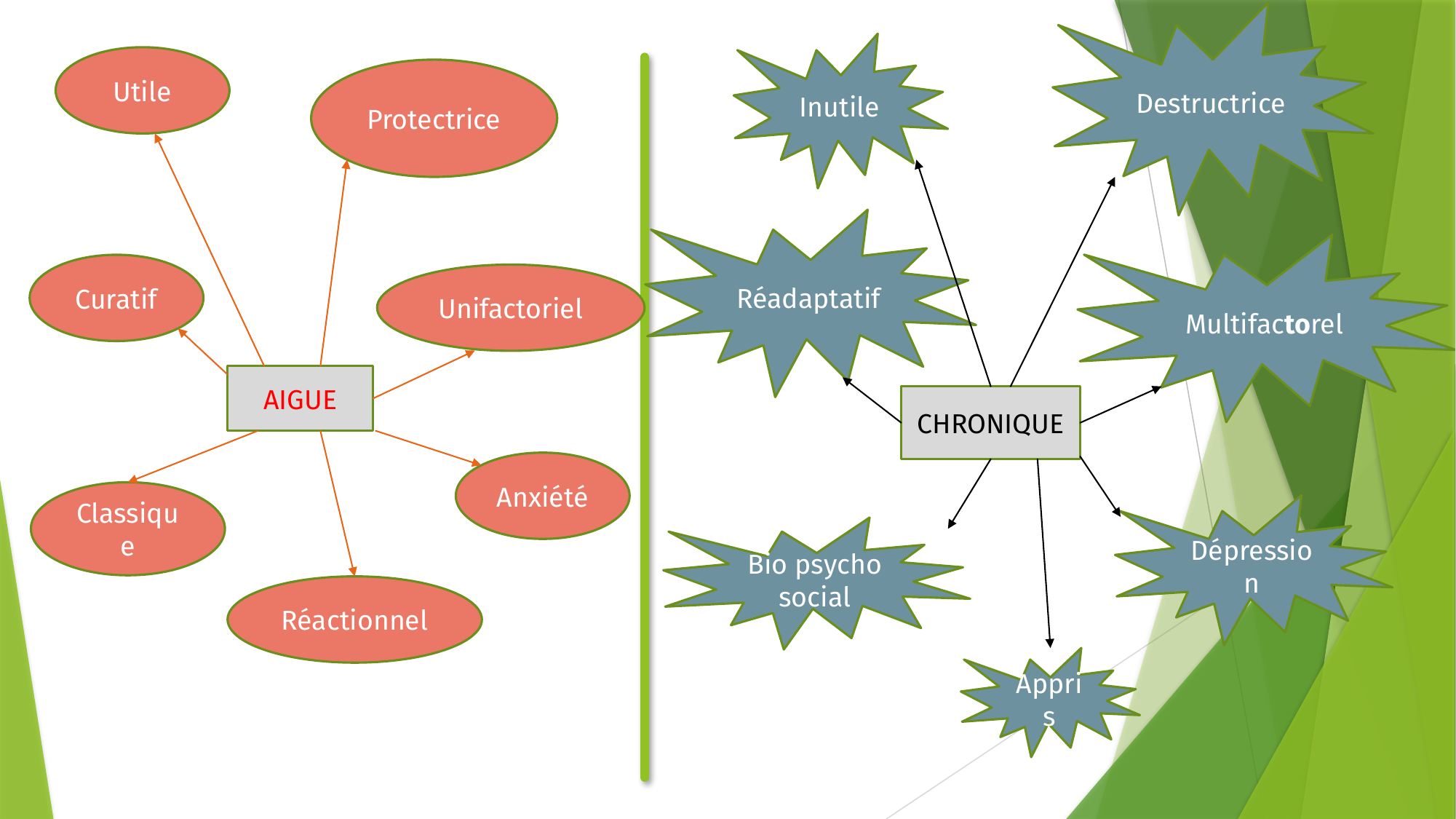

Destructrice
Inutile
Utile
Protectrice
Réadaptatif
Multifactorel
Curatif
Unifactoriel
AIGUE
CHRONIQUE
Anxiété
Classique
Dépression
Bio psycho
social
Réactionnel
Appris